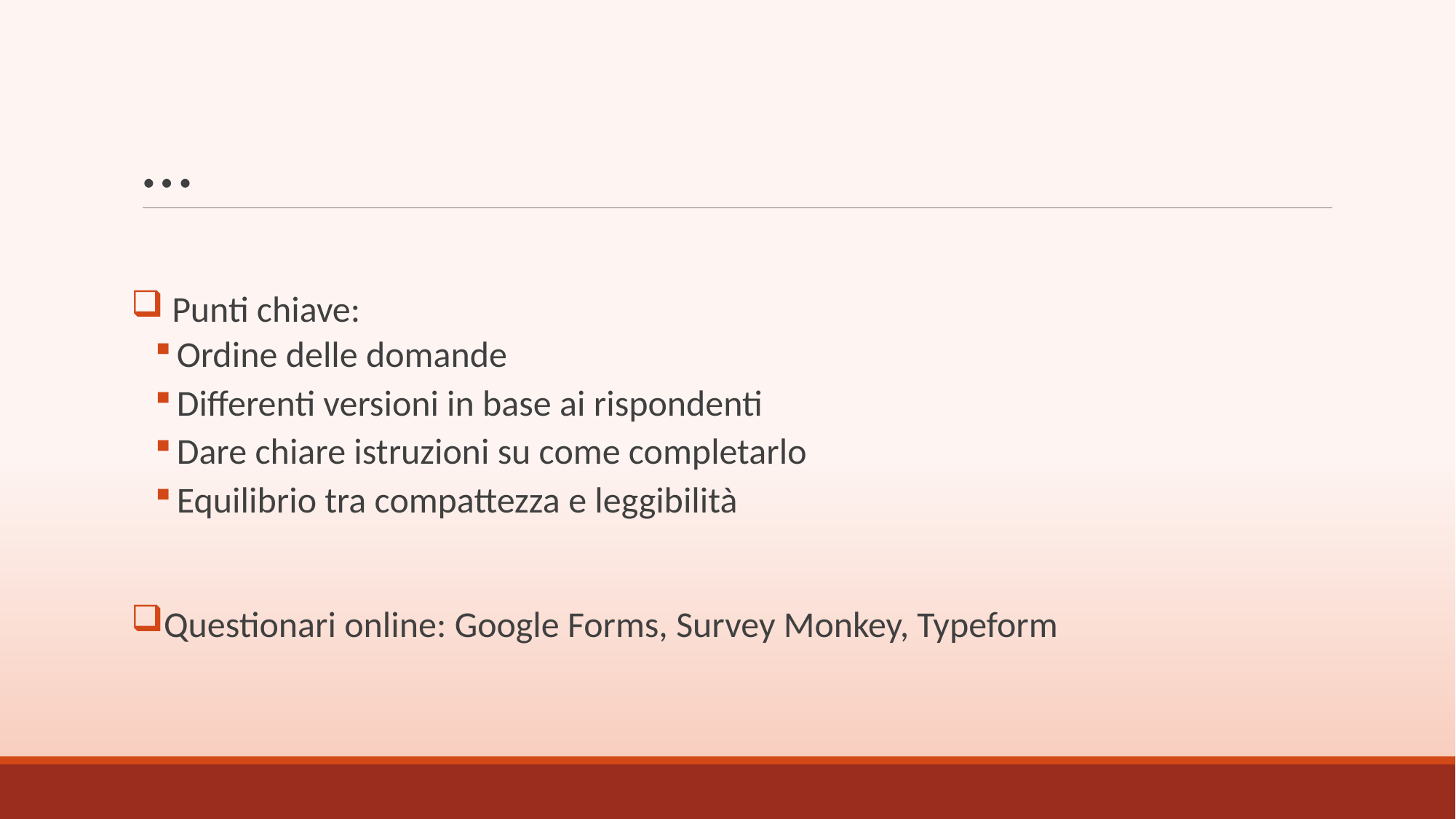

# …

 Punti chiave:
Ordine delle domande
Differenti versioni in base ai rispondenti
Dare chiare istruzioni su come completarlo
Equilibrio tra compattezza e leggibilità

Questionari online: Google Forms, Survey Monkey, Typeform